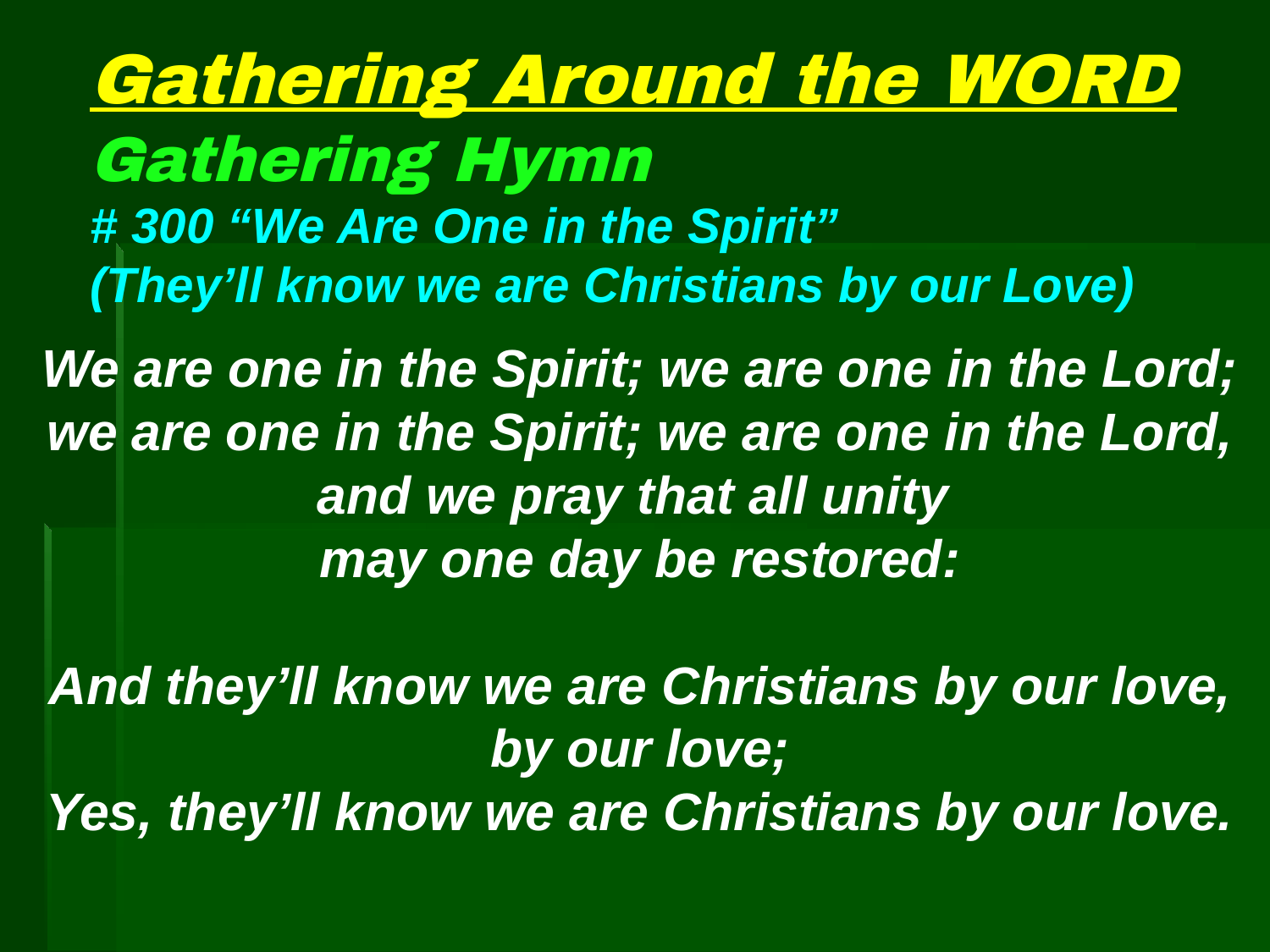

# Gathering Around the WORD Gathering Hymn # 300 “We Are One in the Spirit” (They’ll know we are Christians by our Love)
We are one in the Spirit; we are one in the Lord;
we are one in the Spirit; we are one in the Lord,
and we pray that all unity
may one day be restored:
And they’ll know we are Christians by our love,
by our love;
Yes, they’ll know we are Christians by our love.